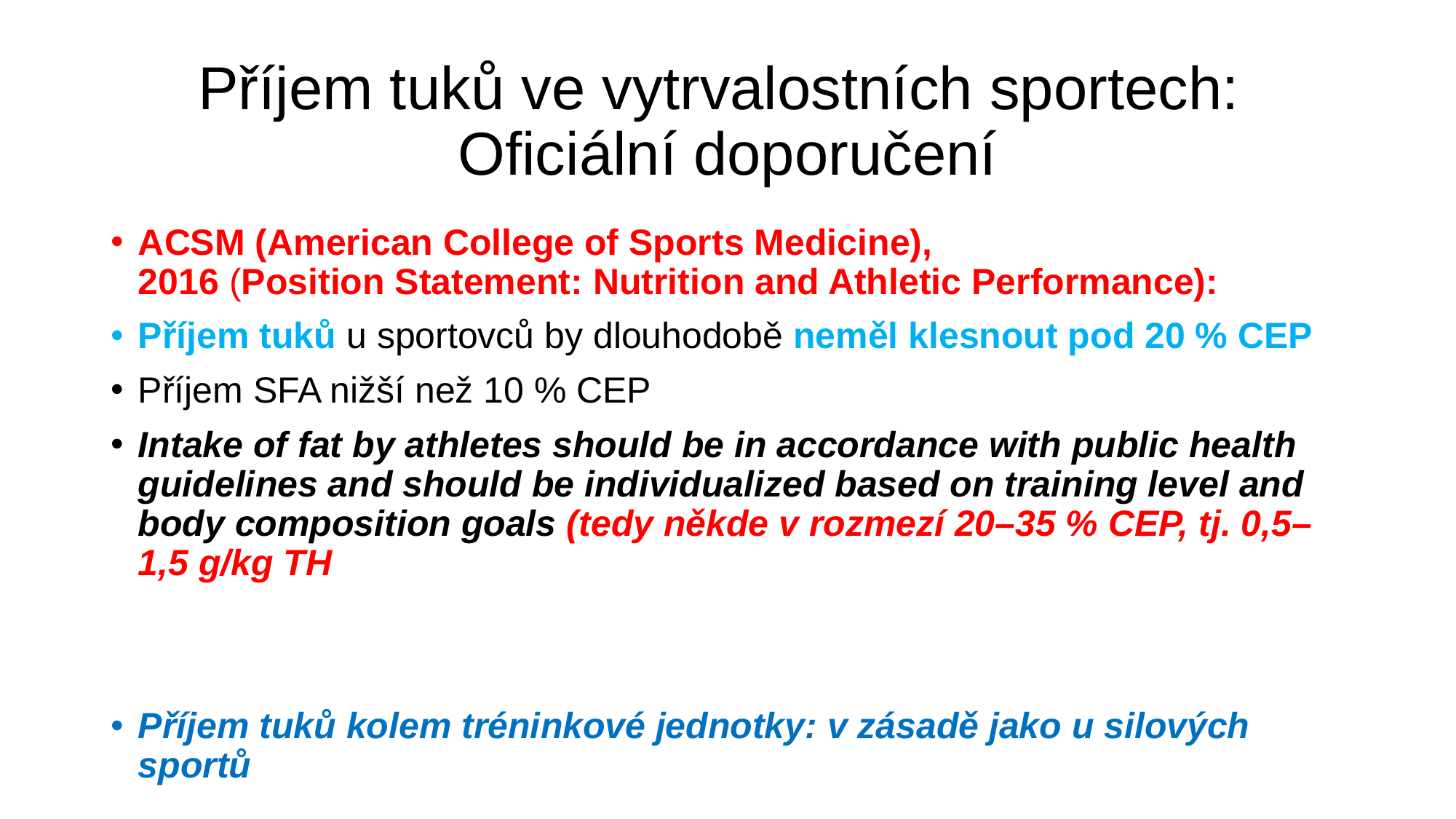

# Příjem tuků ve vytrvalostních sportech: Oficiální doporučení
ACSM (American College of Sports Medicine),
2016 (Position Statement: Nutrition and Athletic Performance):
Příjem tuků u sportovců by dlouhodobě neměl klesnout pod 20 % CEP
Příjem SFA nižší než 10 % CEP
Intake of fat by athletes should be in accordance with public health guidelines and should be individualized based on training level and body composition goals (tedy někde v rozmezí 20–35 % CEP, tj. 0,5–1,5 g/kg TH

Příjem tuků kolem tréninkové jednotky: v zásadě jako u silových sportů